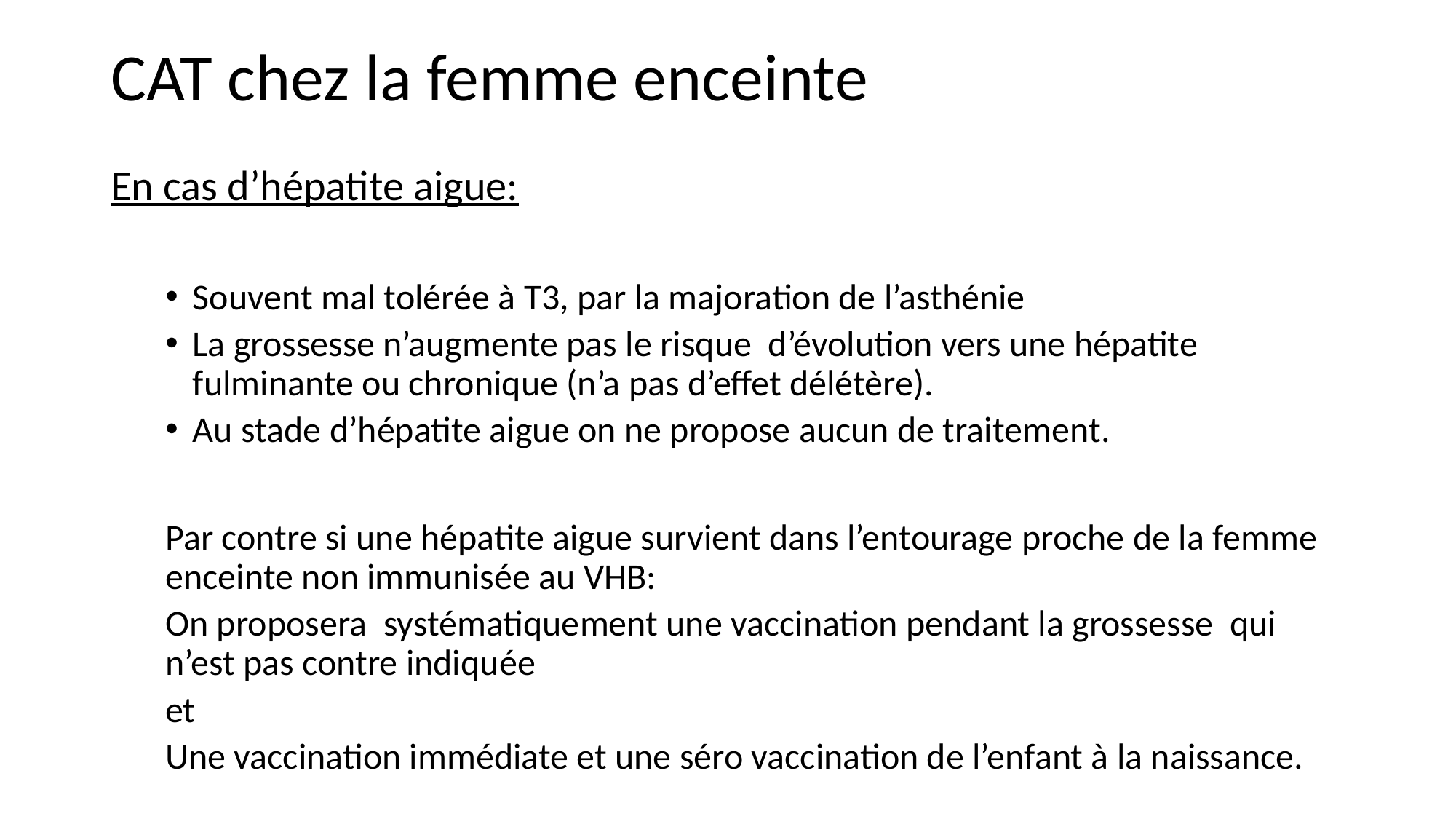

# CAT chez la femme enceinte
En cas d’hépatite aigue:

Souvent mal tolérée à T3, par la majoration de l’asthénie
La grossesse n’augmente pas le risque  d’évolution vers une hépatite fulminante ou chronique (n’a pas d’effet délétère).
Au stade d’hépatite aigue on ne propose aucun de traitement.

Par contre si une hépatite aigue survient dans l’entourage proche de la femme enceinte non immunisée au VHB:
On proposera  systématiquement une vaccination pendant la grossesse  qui n’est pas contre indiquée
et
Une vaccination immédiate et une séro vaccination de l’enfant à la naissance.